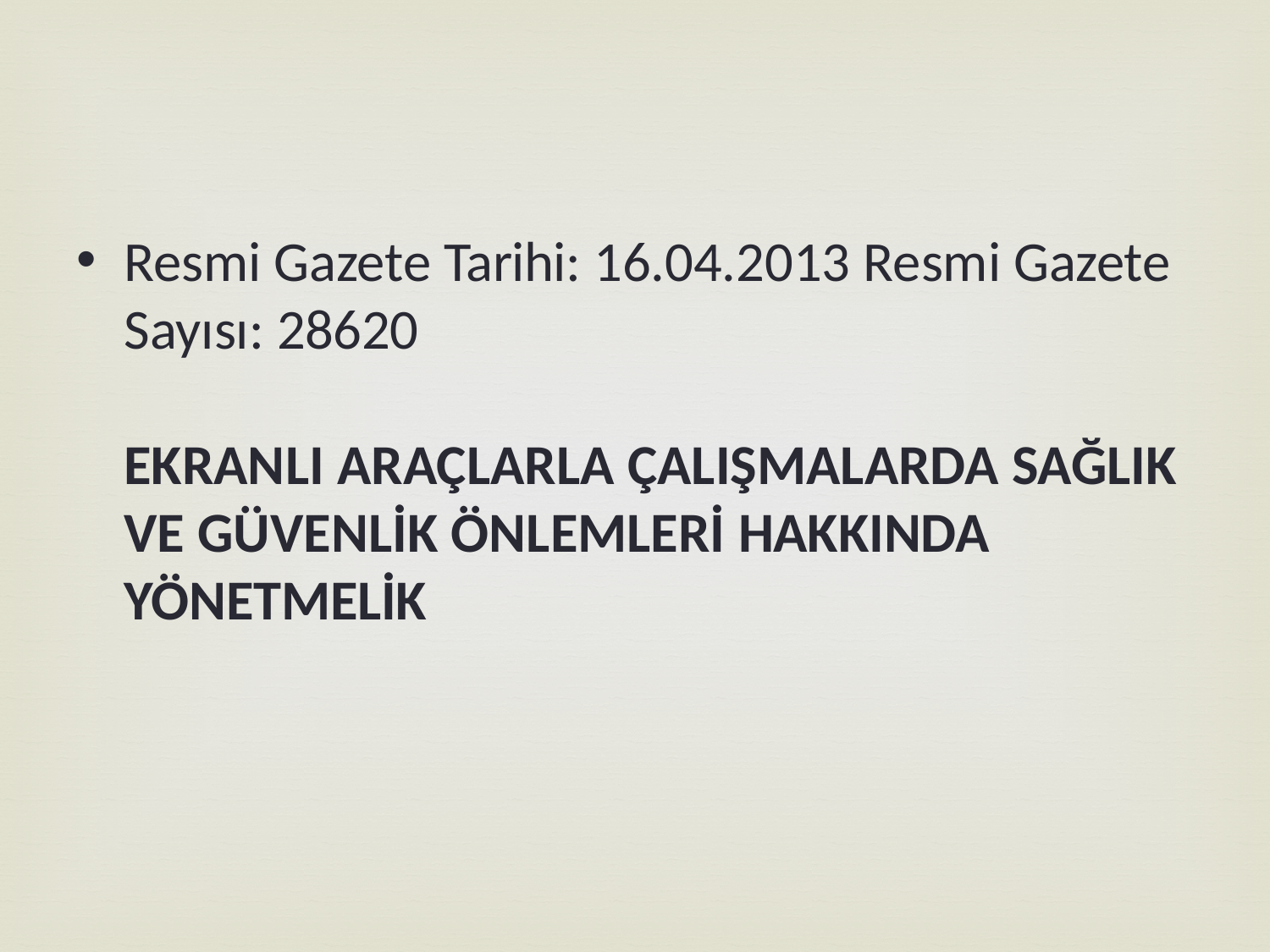

Resmi Gazete Tarihi: 16.04.2013 Resmi Gazete Sayısı: 28620
EKRANLI ARAÇLARLA ÇALIŞMALARDA SAĞLIK VE GÜVENLİK ÖNLEMLERİ HAKKINDA
YÖNETMELİK